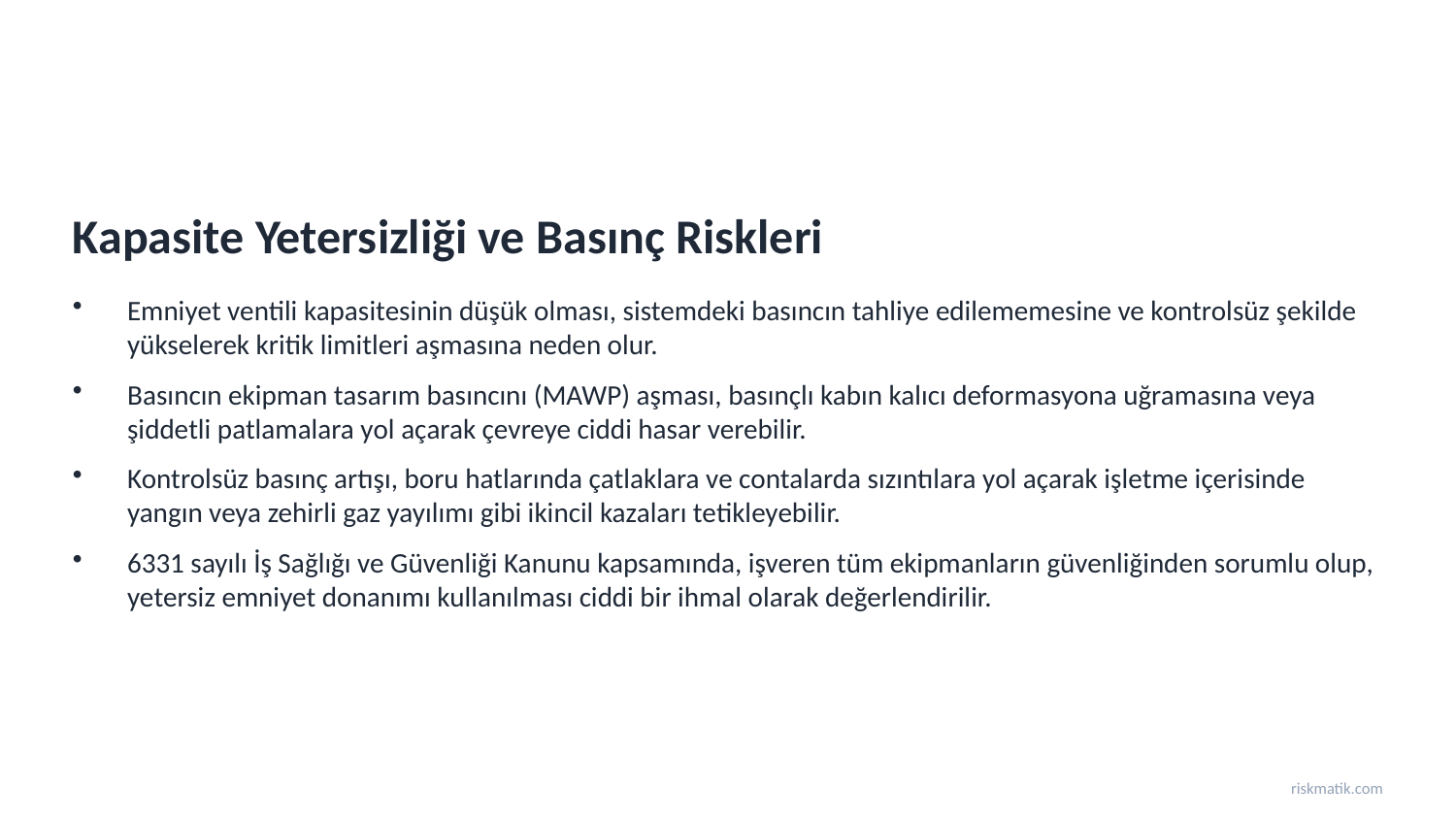

Kapasite Yetersizliği ve Basınç Riskleri
Emniyet ventili kapasitesinin düşük olması, sistemdeki basıncın tahliye edilememesine ve kontrolsüz şekilde yükselerek kritik limitleri aşmasına neden olur.
Basıncın ekipman tasarım basıncını (MAWP) aşması, basınçlı kabın kalıcı deformasyona uğramasına veya şiddetli patlamalara yol açarak çevreye ciddi hasar verebilir.
Kontrolsüz basınç artışı, boru hatlarında çatlaklara ve contalarda sızıntılara yol açarak işletme içerisinde yangın veya zehirli gaz yayılımı gibi ikincil kazaları tetikleyebilir.
6331 sayılı İş Sağlığı ve Güvenliği Kanunu kapsamında, işveren tüm ekipmanların güvenliğinden sorumlu olup, yetersiz emniyet donanımı kullanılması ciddi bir ihmal olarak değerlendirilir.
riskmatik.com